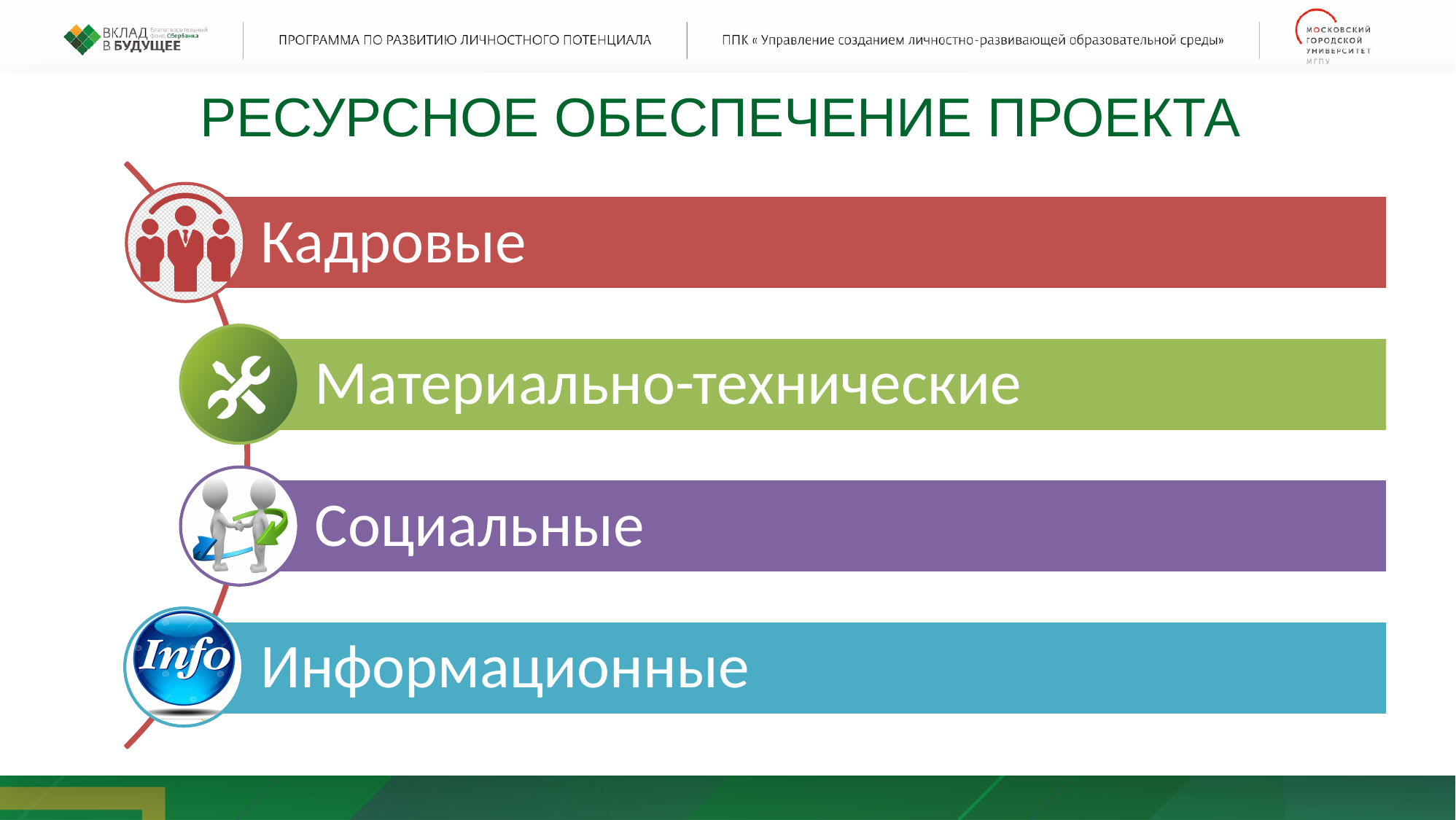

РЕСУРСНОЕ ОБЕСПЕЧЕНИЕ ПРОЕКТА
Кадровые
Материально-технические
Социальные
Информационные